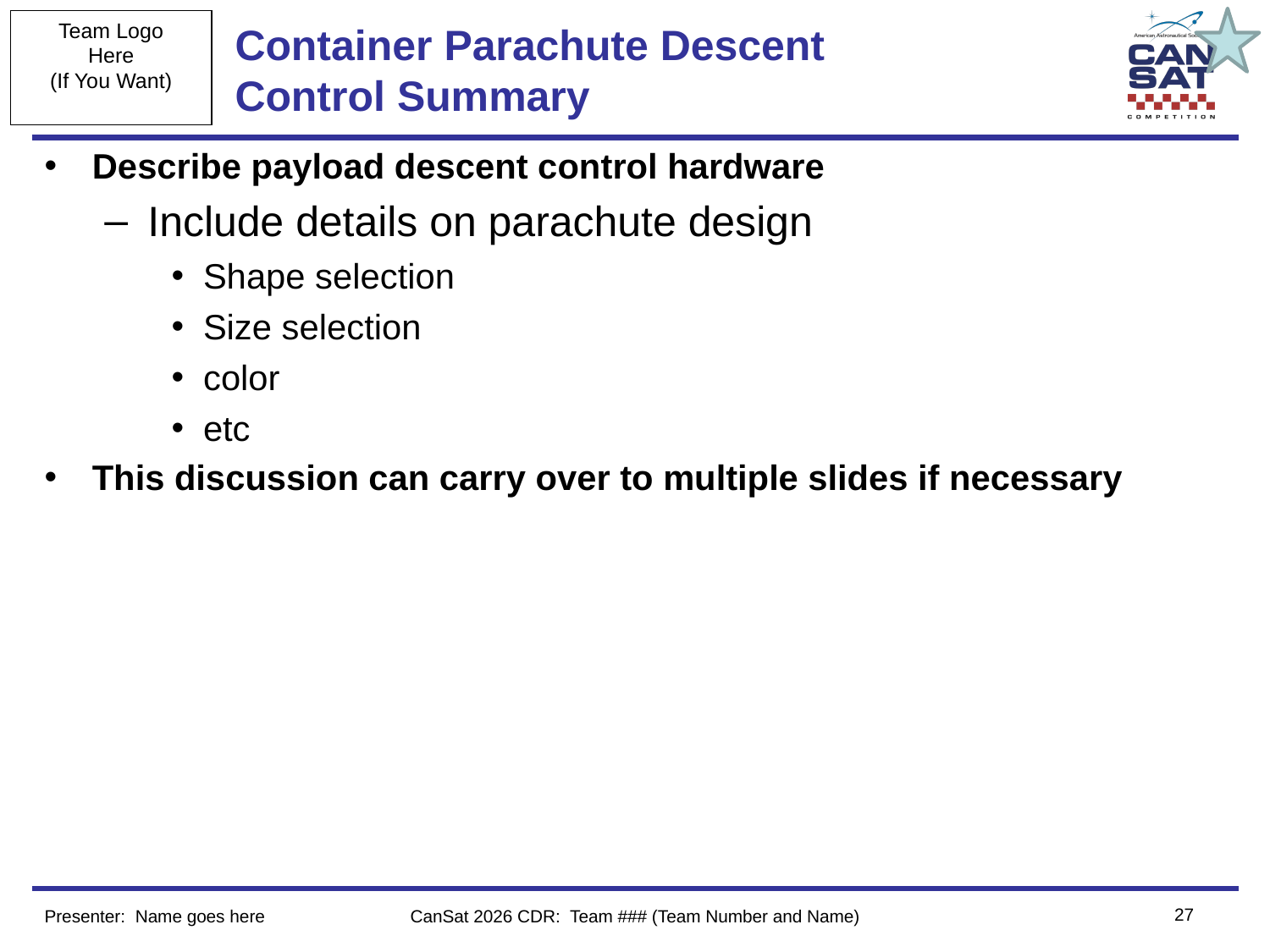

# Container Parachute Descent Control Summary
Describe payload descent control hardware
Include details on parachute design
Shape selection
Size selection
color
etc
This discussion can carry over to multiple slides if necessary

27
Presenter:  Name goes here
CanSat 2026 CDR:  Team ### (Team Number and Name)